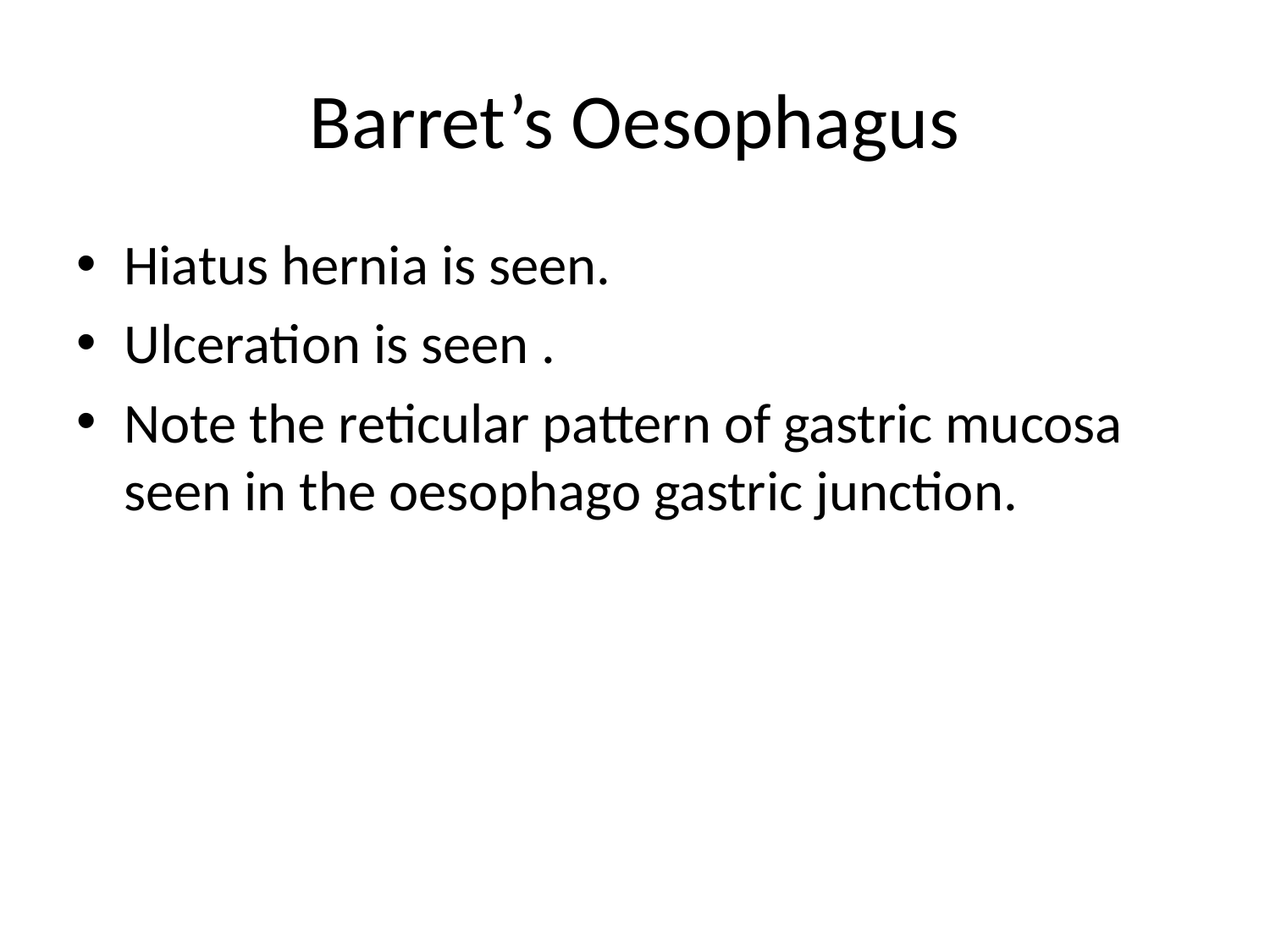

# Barret’s Oesophagus
Hiatus hernia is seen.
Ulceration is seen .
Note the reticular pattern of gastric mucosa seen in the oesophago gastric junction.